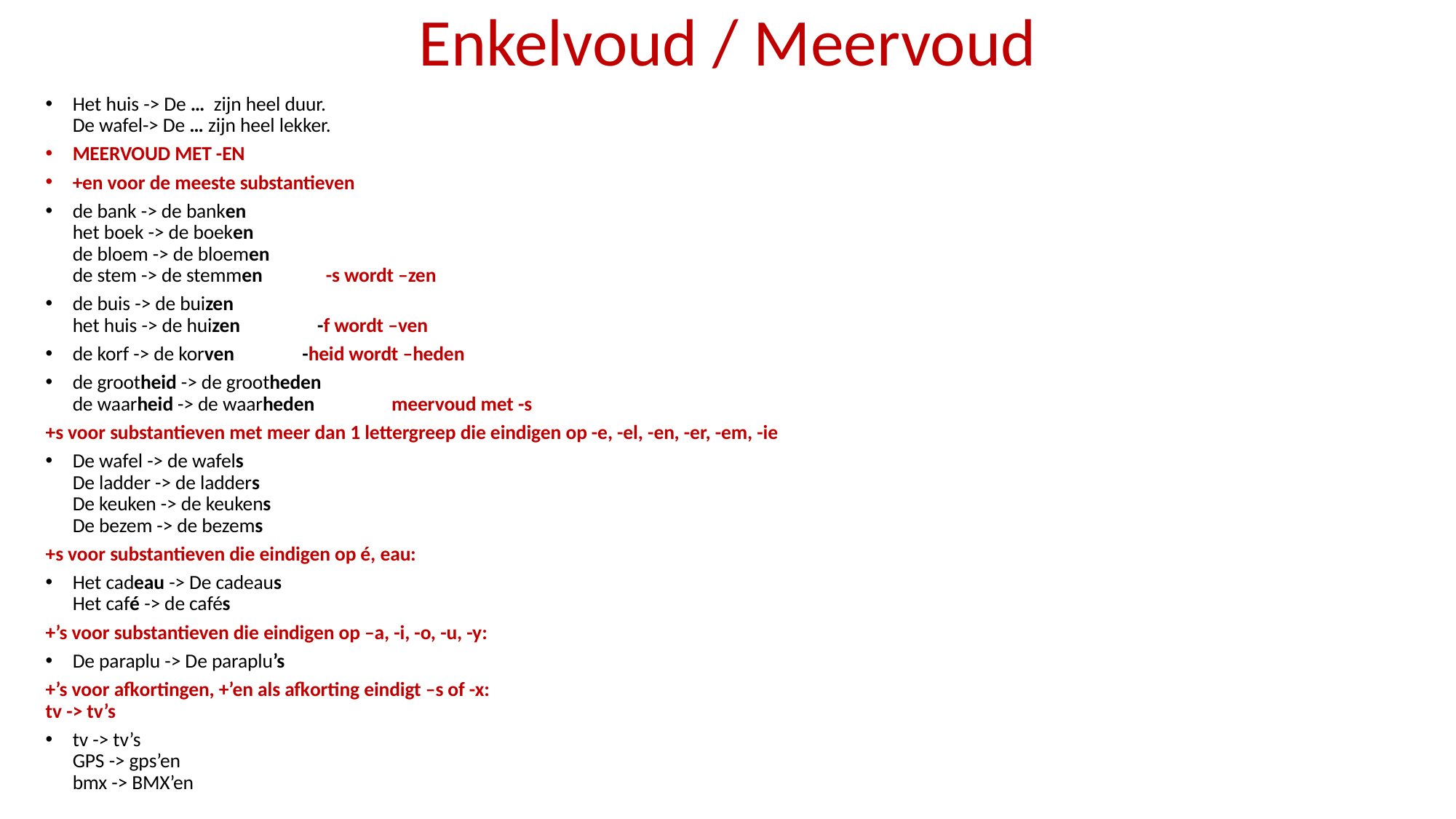

# Enkelvoud / Meervoud
Het huis -> De …  zijn heel duur.
De wafel-> De … zijn heel lekker.
MEERVOUD MET -EN
+en voor de meeste substantieven
de bank -> de banken
het boek -> de boeken
de bloem -> de bloemen
de stem -> de stemmen              -s wordt –zen
de buis -> de buizen
het huis -> de huizen                 -f wordt –ven
de korf -> de korven               -heid wordt –heden
de grootheid -> de grootheden
de waarheid -> de waarheden                 meervoud met -s
+s voor substantieven met meer dan 1 lettergreep die eindigen op -e, -el, -en, -er, -em, -ie
De wafel -> de wafels
De ladder -> de ladders
De keuken -> de keukens
De bezem -> de bezems
+s voor substantieven die eindigen op é, eau:
Het cadeau -> De cadeaus
Het café -> de cafés
+’s voor substantieven die eindigen op –a, -i, -o, -u, -y:
De paraplu -> De paraplu’s
+’s voor afkortingen, +’en als afkorting eindigt –s of -x:
tv -> tv’s
tv -> tv’s
GPS -> gps’en
bmx -> BMX’en